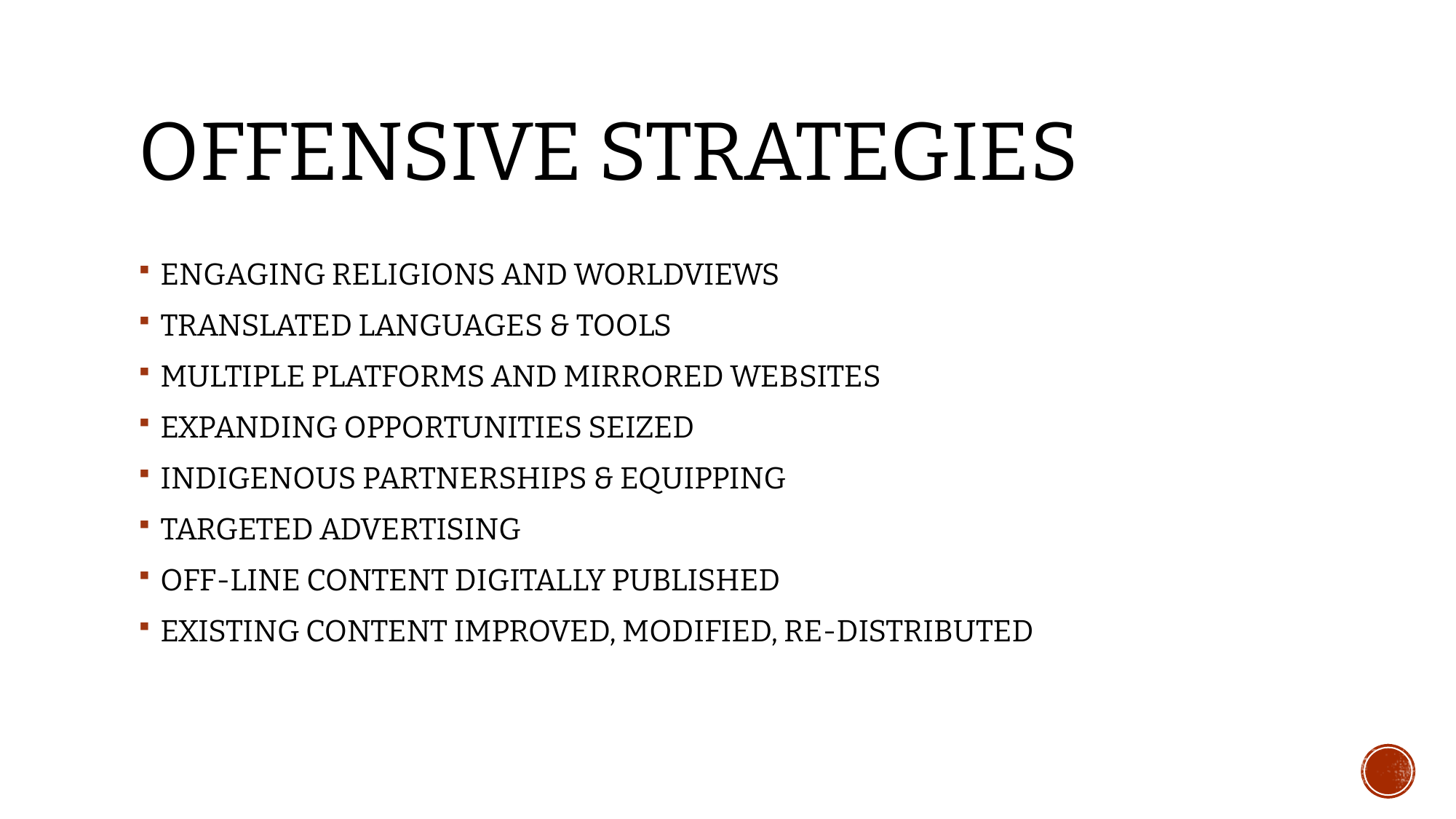

# OFFENSIVE STRATEGIES
ENGAGING RELIGIONS AND WORLDVIEWS
TRANSLATED LANGUAGES & TOOLS
MULTIPLE PLATFORMS AND MIRRORED WEBSITES
EXPANDING OPPORTUNITIES SEIZED
INDIGENOUS PARTNERSHIPS & EQUIPPING
TARGETED ADVERTISING
OFF-LINE CONTENT DIGITALLY PUBLISHED
EXISTING CONTENT IMPROVED, MODIFIED, RE-DISTRIBUTED